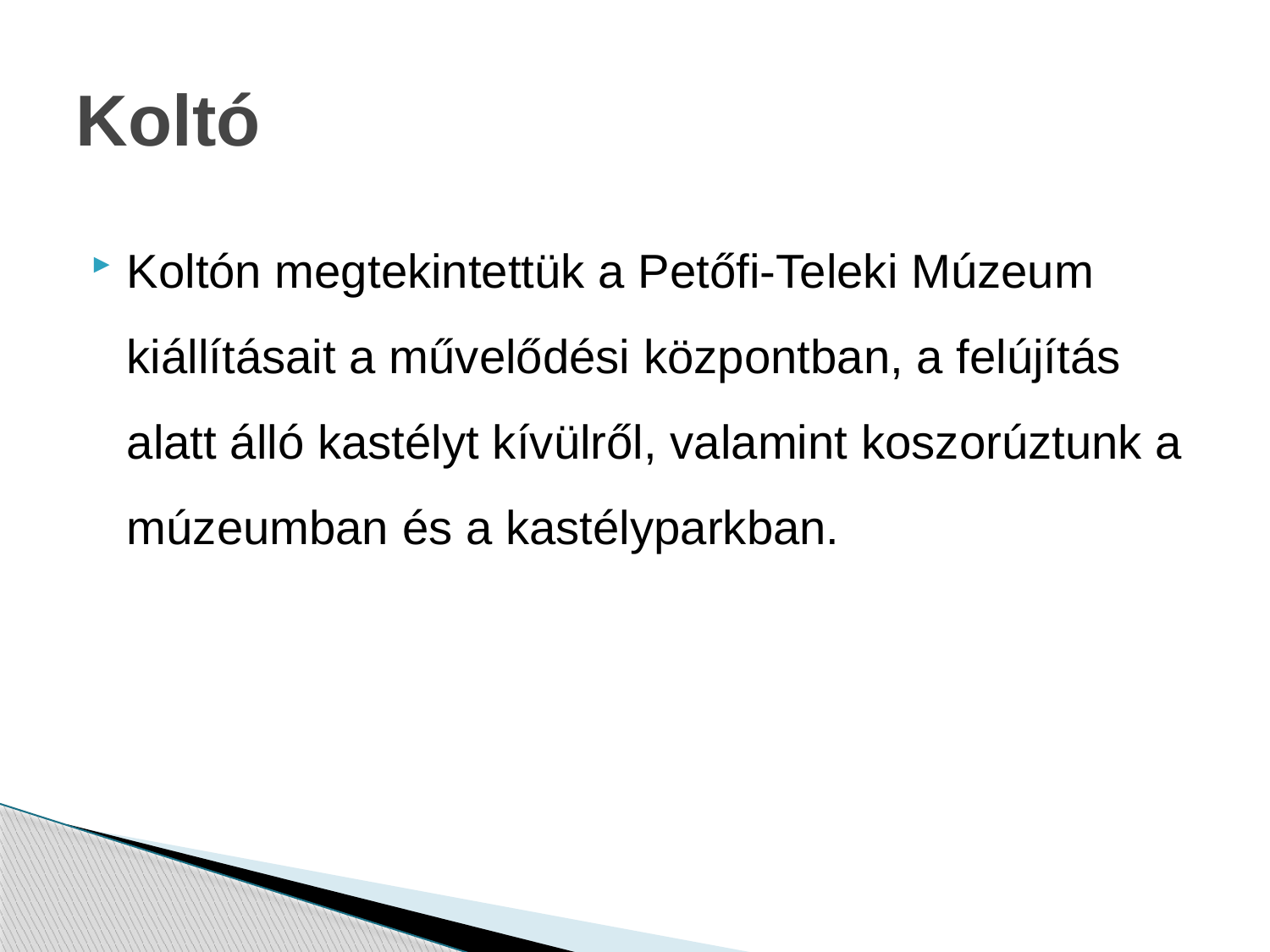

# Koltó
Koltón megtekintettük a Petőfi-Teleki Múzeum kiállításait a művelődési központban, a felújítás alatt álló kastélyt kívülről, valamint koszorúztunk a múzeumban és a kastélyparkban.